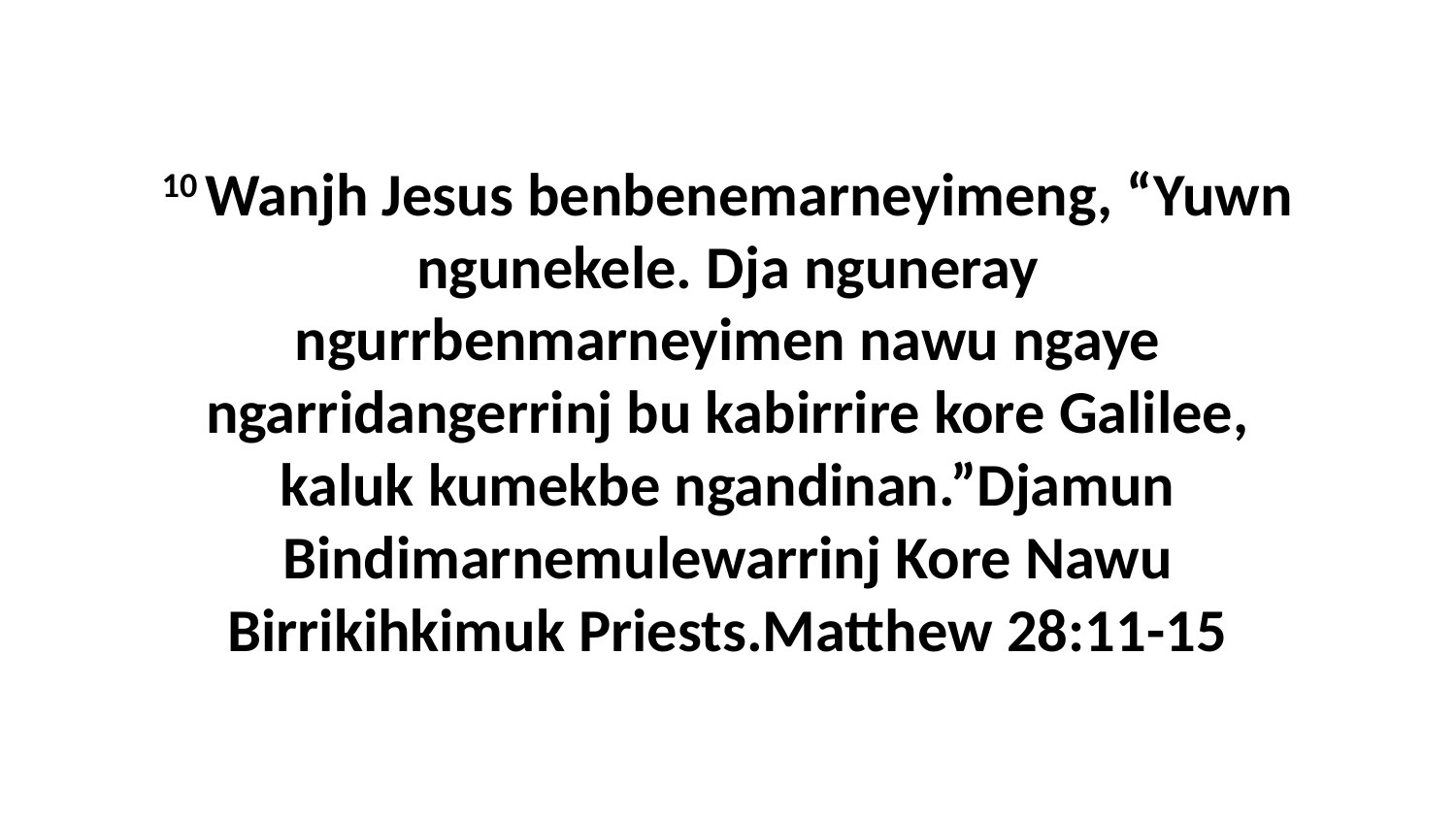

10 Wanjh Jesus benbenemarneyimeng, “Yuwn ngunekele. Dja nguneray ngurrbenmarneyimen nawu ngaye ngarridangerrinj bu kabirrire kore Galilee, kaluk kumekbe ngandinan.”Djamun Bindimarnemulewarrinj Kore Nawu Birrikihkimuk Priests.Matthew 28:11-15